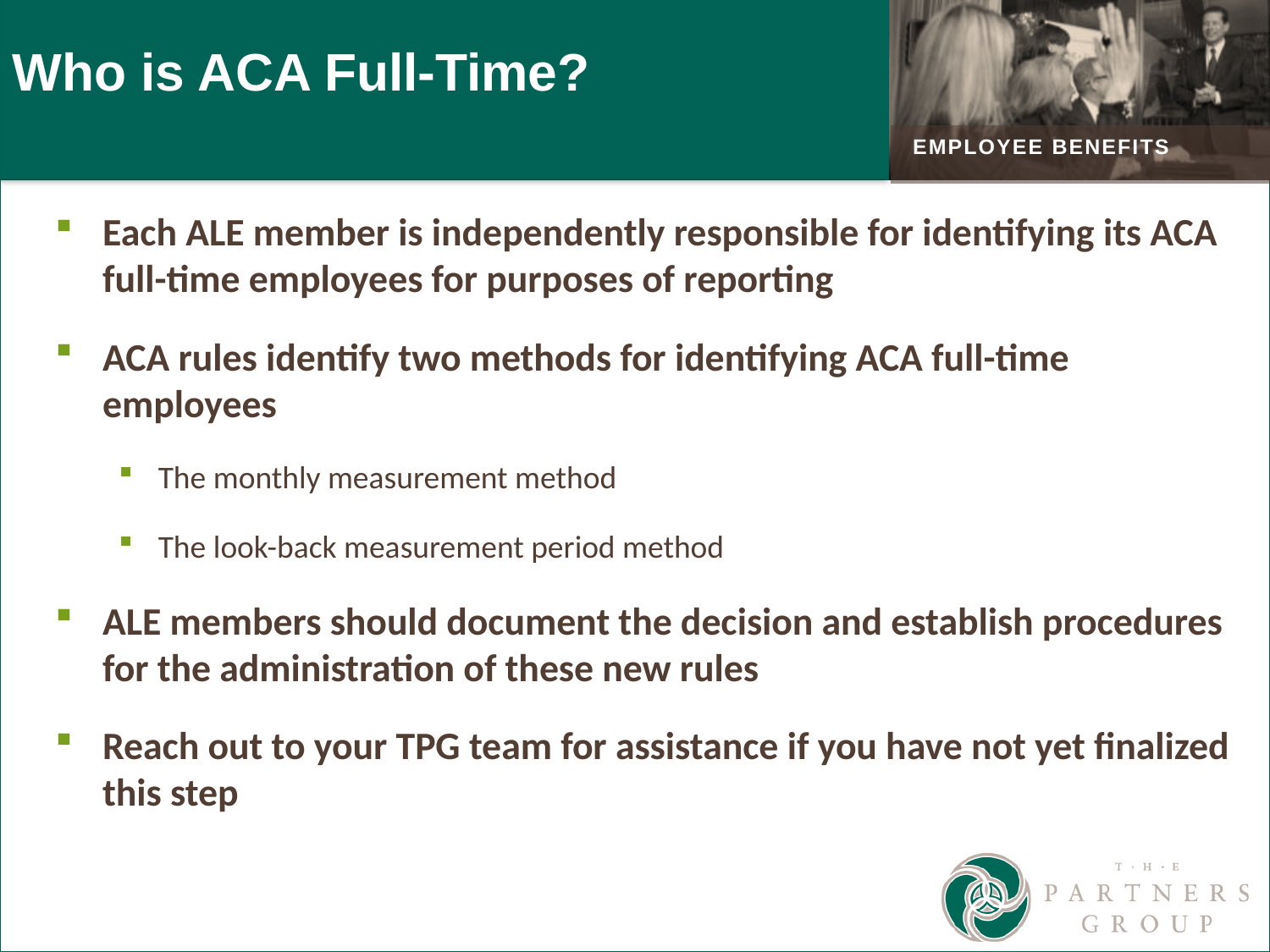

# Who is ACA Full-Time?
Each ALE member is independently responsible for identifying its ACA full-time employees for purposes of reporting
ACA rules identify two methods for identifying ACA full-time employees
The monthly measurement method
The look-back measurement period method
ALE members should document the decision and establish procedures for the administration of these new rules
Reach out to your TPG team for assistance if you have not yet finalized this step